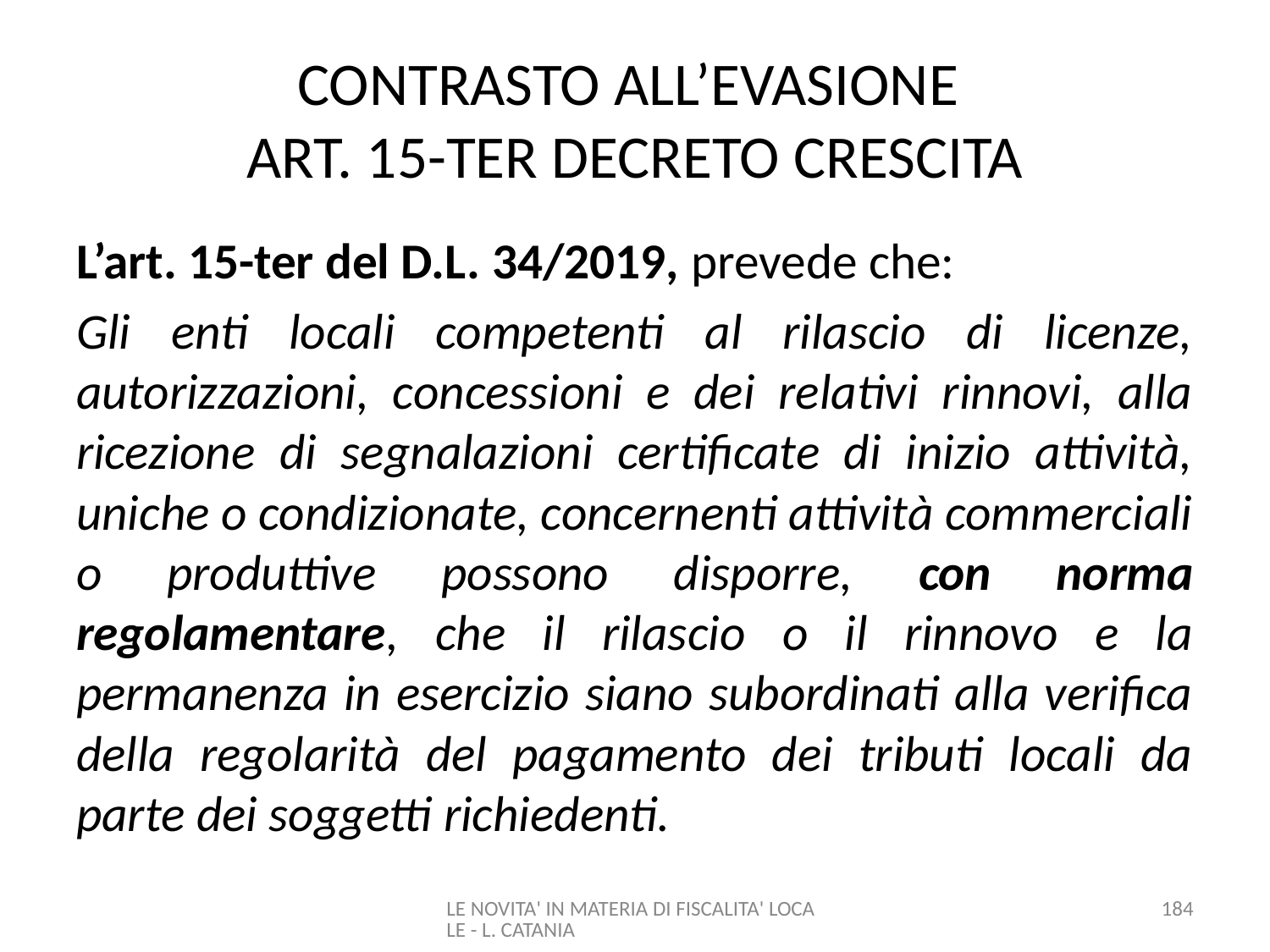

# CONTRASTO ALL’EVASIONE ART. 15-TER DECRETO CRESCITA
L’art. 15-ter del D.L. 34/2019, prevede che:
Gli enti locali competenti al rilascio di licenze, autorizzazioni, concessioni e dei relativi rinnovi, alla ricezione di segnalazioni certificate di inizio attività, uniche o condizionate, concernenti attività commerciali o produttive possono disporre, con norma regolamentare, che il rilascio o il rinnovo e la permanenza in esercizio siano subordinati alla verifica della regolarità del pagamento dei tributi locali da parte dei soggetti richiedenti.

LE NOVITA' IN MATERIA DI FISCALITA' LOCALE - L. CATANIA
184